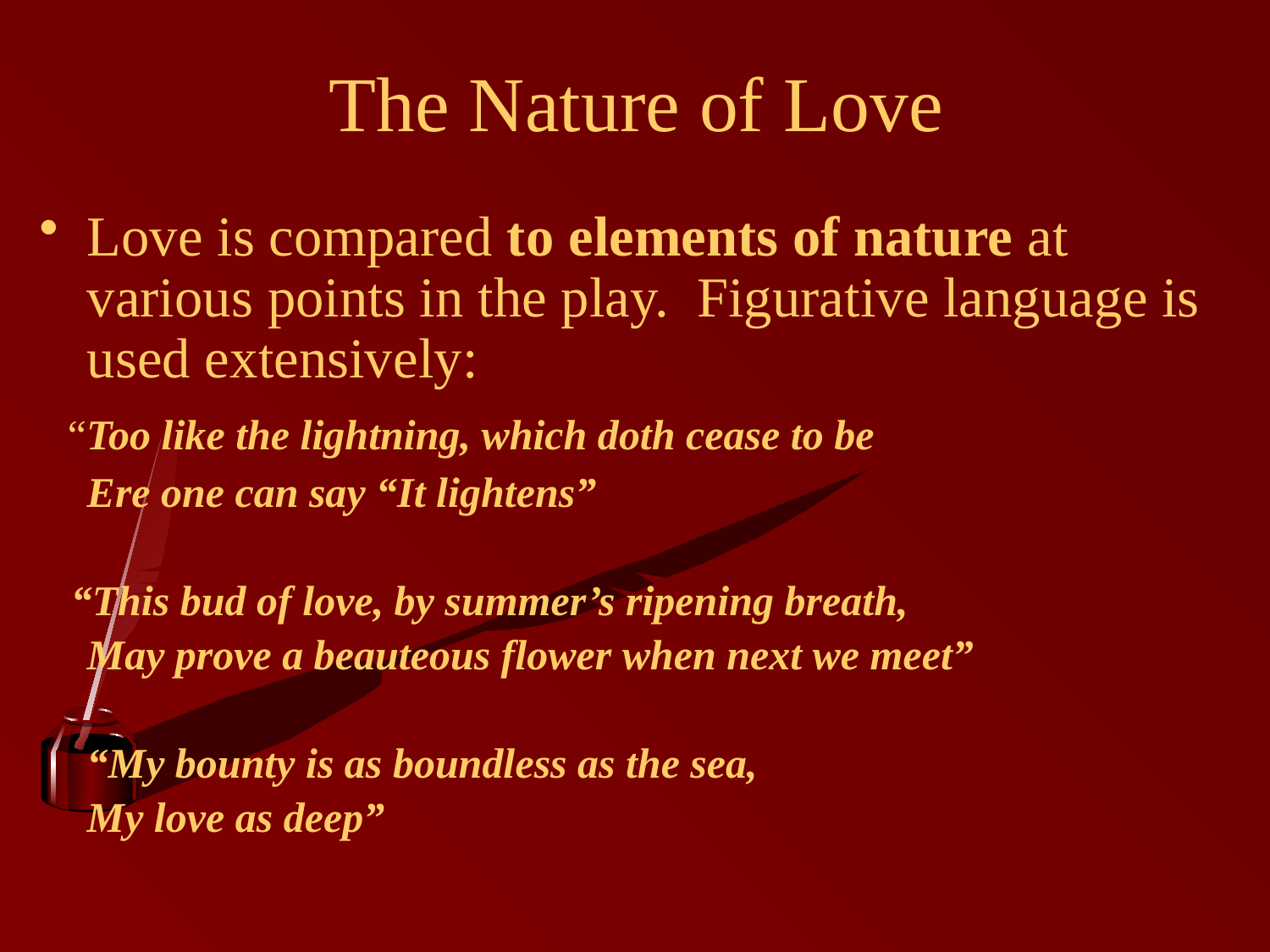

# The Nature of Love
Love is compared to elements of nature at various points in the play.  Figurative language is used extensively:
  “Too like the lightning, which doth cease to be
	Ere one can say “It lightens”

   “This bud of love, by summer’s ripening breath,
	May prove a beauteous flower when next we meet”

	“My bounty is as boundless as the sea,
	My love as deep”